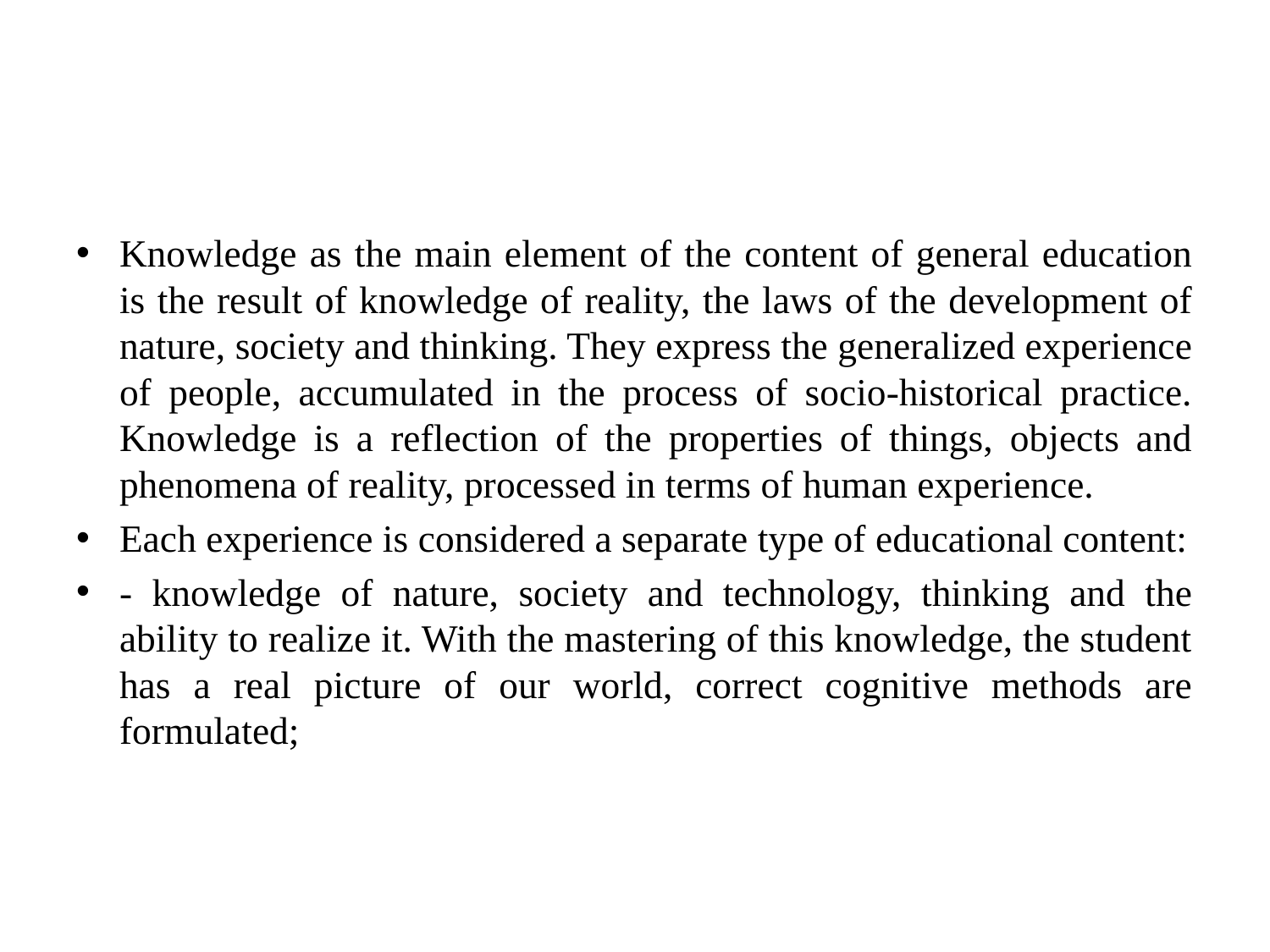

Knowledge as the main element of the content of general education is the result of knowledge of reality, the laws of the development of nature, society and thinking. They express the generalized experience of people, accumulated in the process of socio-historical practice. Knowledge is a reflection of the properties of things, objects and phenomena of reality, processed in terms of human experience.
Each experience is considered a separate type of educational content:
- knowledge of nature, society and technology, thinking and the ability to realize it. With the mastering of this knowledge, the student has a real picture of our world, correct cognitive methods are formulated;